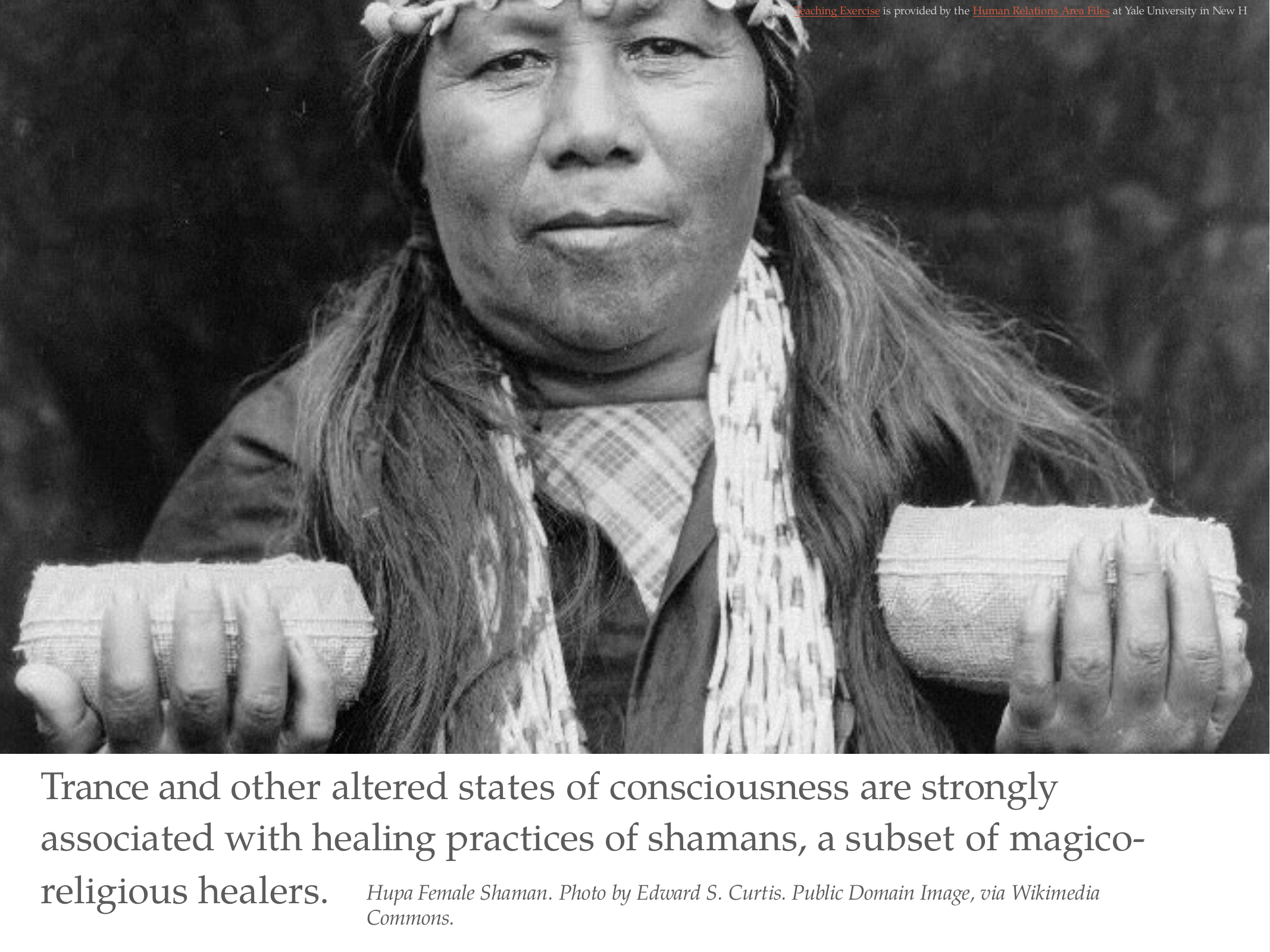

This Teaching Exercise is provided by the Human Relations Area Files at Yale University in New H
Trance and other altered states of consciousness are strongly  associated with healing practices of shamans, a subset of magico-

religious healers.

Hupa Female Shaman. Photo by Edward S. Curtis. Public Domain Image, via Wikimedia Commons.
This Teaching Exercise is provided by the Human Relations Area Files at Yale University in New Haven, CT